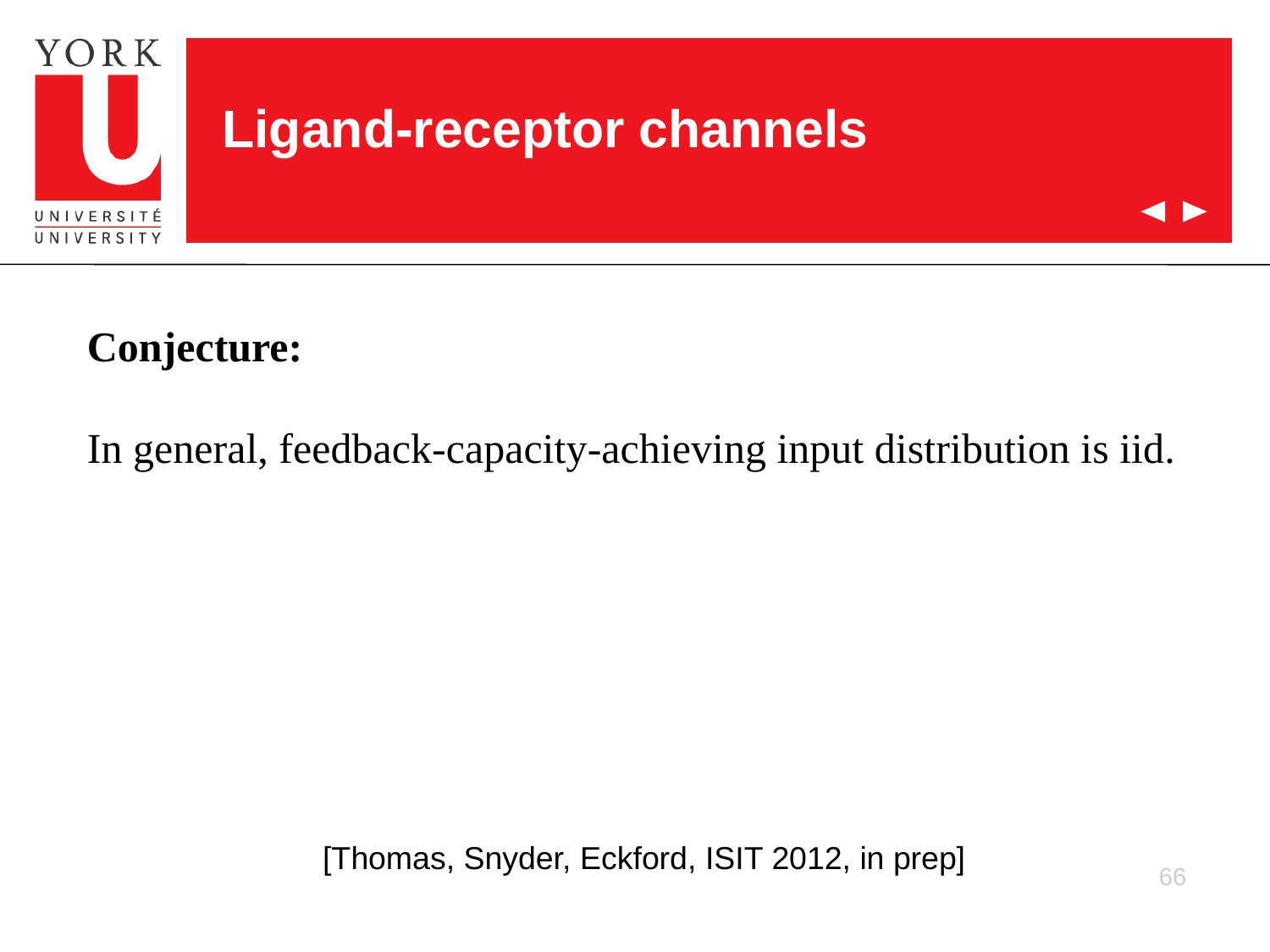

Ligand-receptor channels
Conjecture:

In general, feedback-capacity-achieving input distribution is iid.
[Thomas, Snyder, Eckford, ISIT 2012, in prep]
66